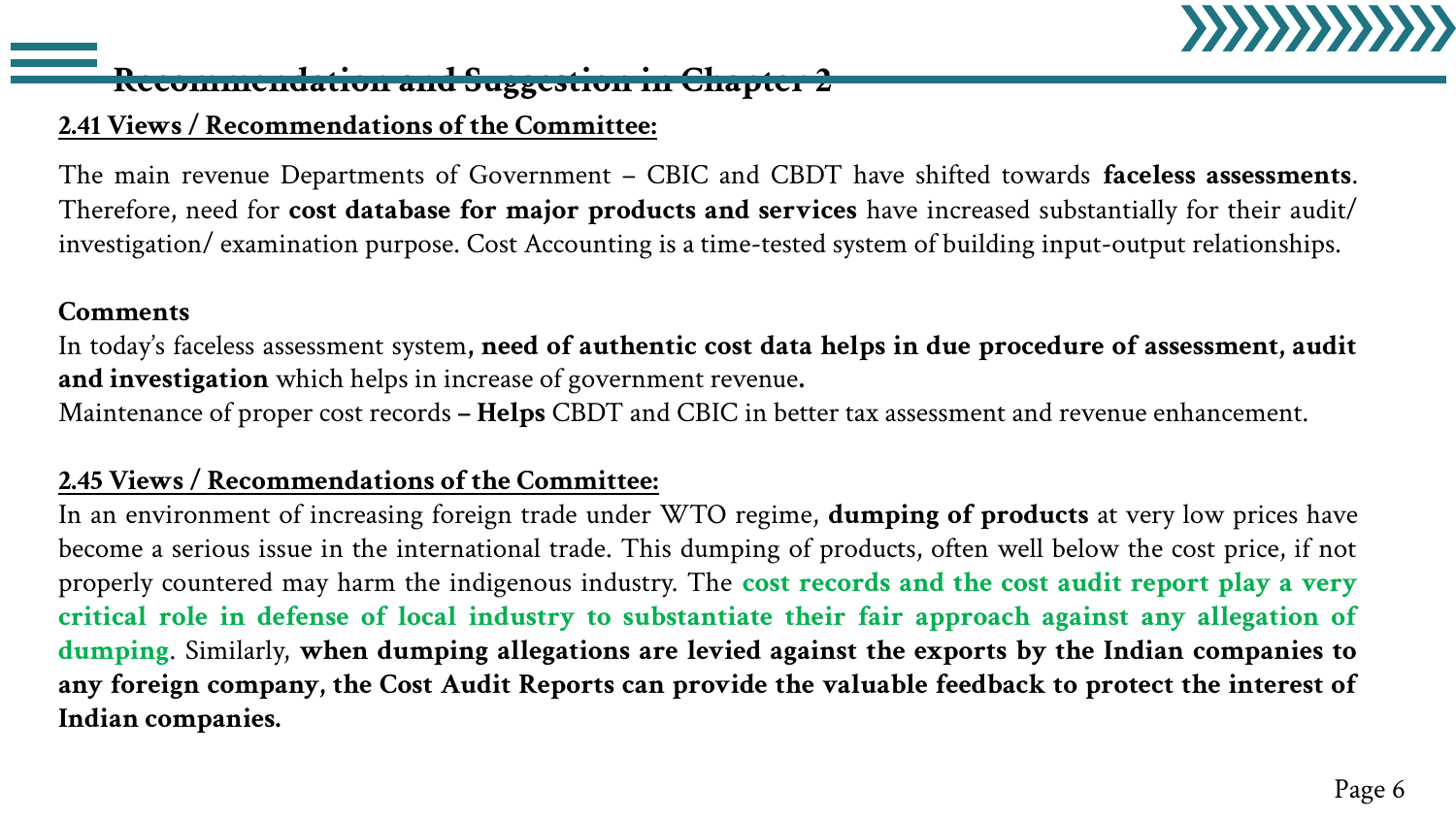

Recommendation and Suggestion in Chapter 2

2.41 Views / Recommendations of the Committee:
The main revenue Departments of Government – CBIC and CBDT have shifted towards faceless assessments. Therefore, need for cost database for major products and services have increased substantially for their audit/ investigation/ examination purpose. Cost Accounting is a time-tested system of building input-output relationships.

Comments
In today’s faceless assessment system, need of authentic cost data helps in due procedure of assessment, audit and investigation which helps in increase of government revenue.
Maintenance of proper cost records – Helps CBDT and CBIC in better tax assessment and revenue enhancement.

2.45 Views / Recommendations of the Committee:
In an environment of increasing foreign trade under WTO regime, dumping of products at very low prices have become a serious issue in the international trade. This dumping of products, often well below the cost price, if not properly countered may harm the indigenous industry. The cost records and the cost audit report play a very critical role in defense of local industry to substantiate their fair approach against any allegation of dumping. Similarly, when dumping allegations are levied against the exports by the Indian companies to any foreign company, the Cost Audit Reports can provide the valuable feedback to protect the interest of Indian companies.
Page 6